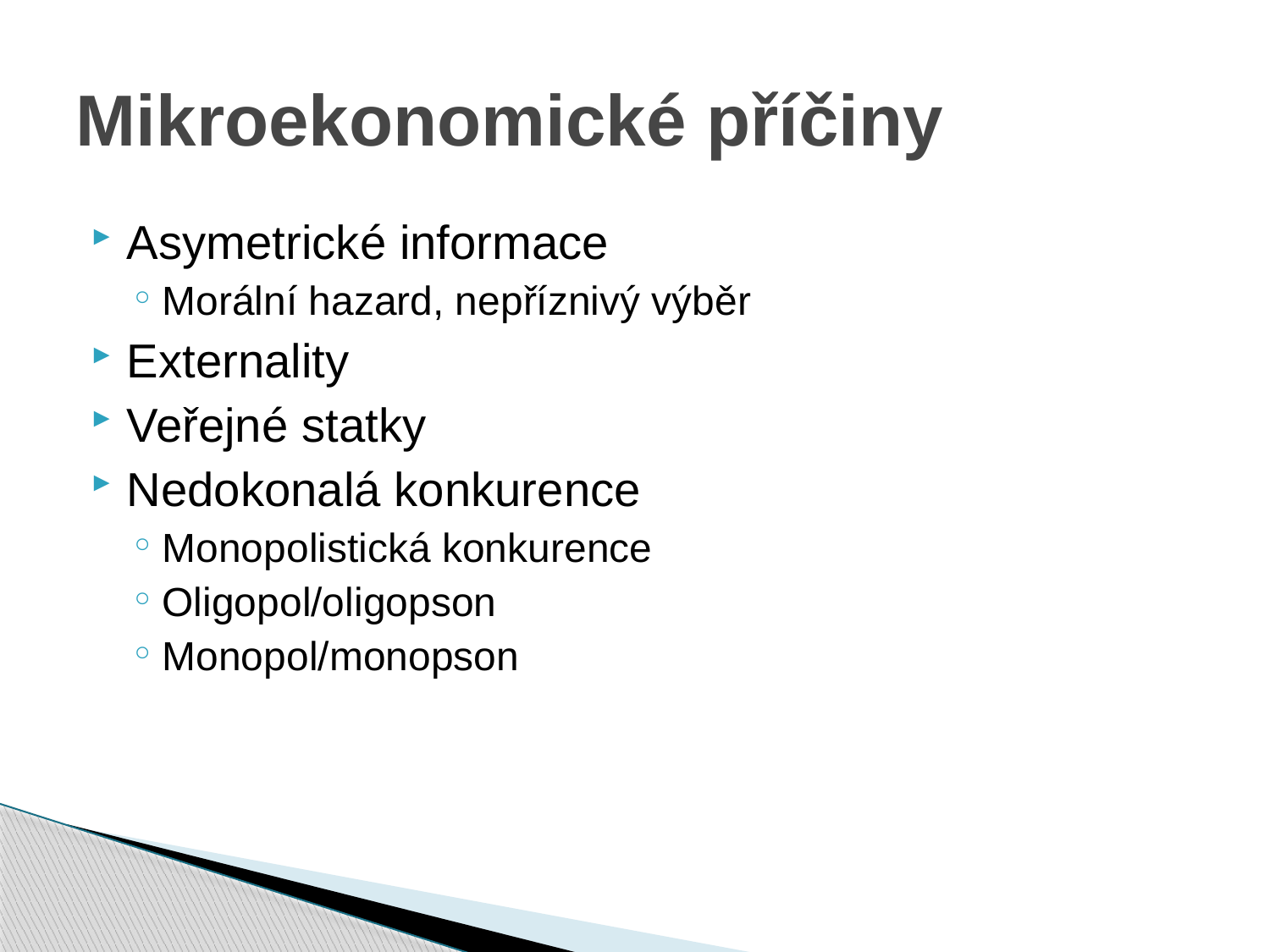

# Mikroekonomické příčiny
Asymetrické informace
Morální hazard, nepříznivý výběr
Externality
Veřejné statky
Nedokonalá konkurence
Monopolistická konkurence
Oligopol/oligopson
Monopol/monopson